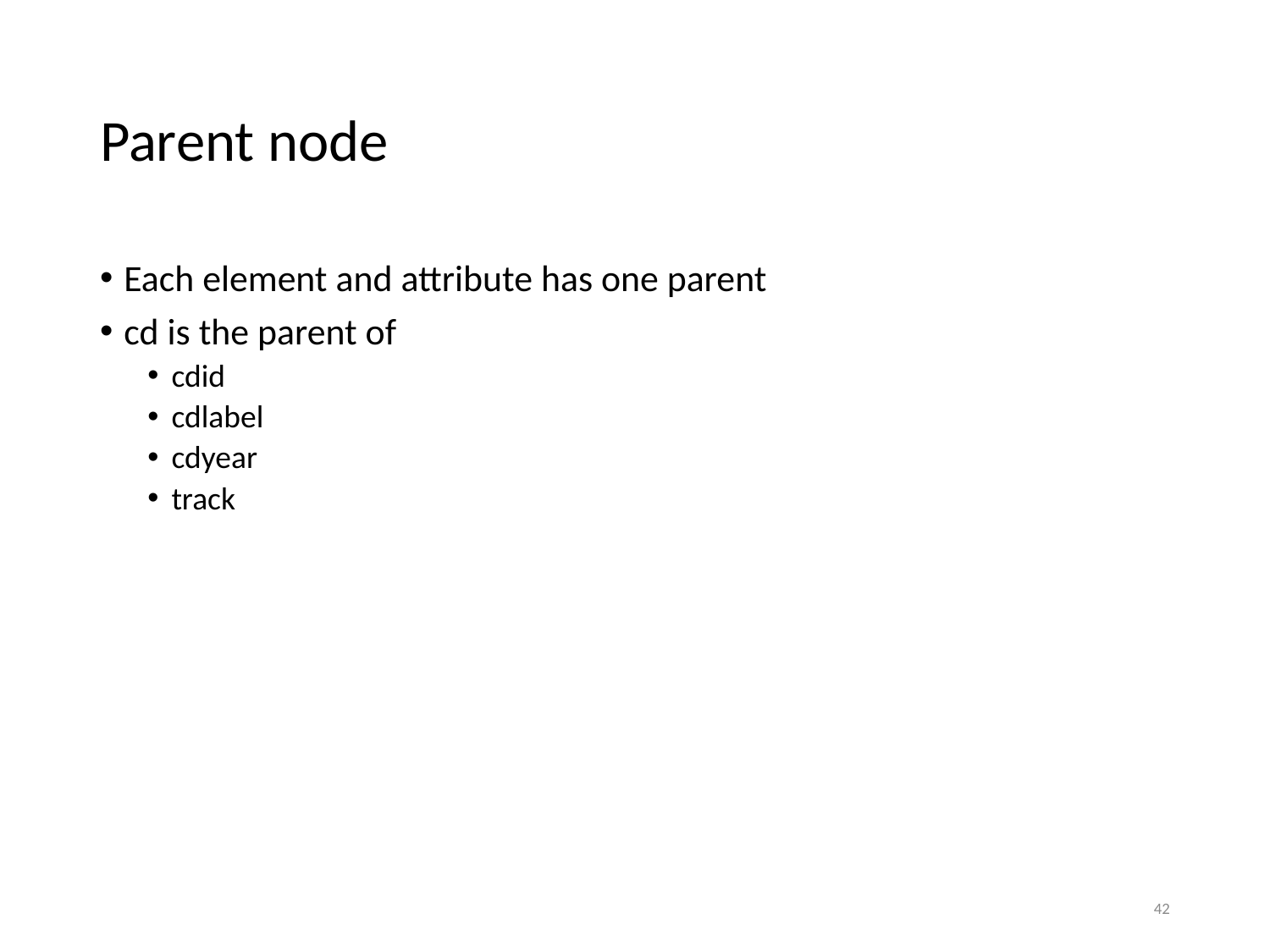

# Parent node
Each element and attribute has one parent
cd is the parent of
cdid
cdlabel
cdyear
track
42